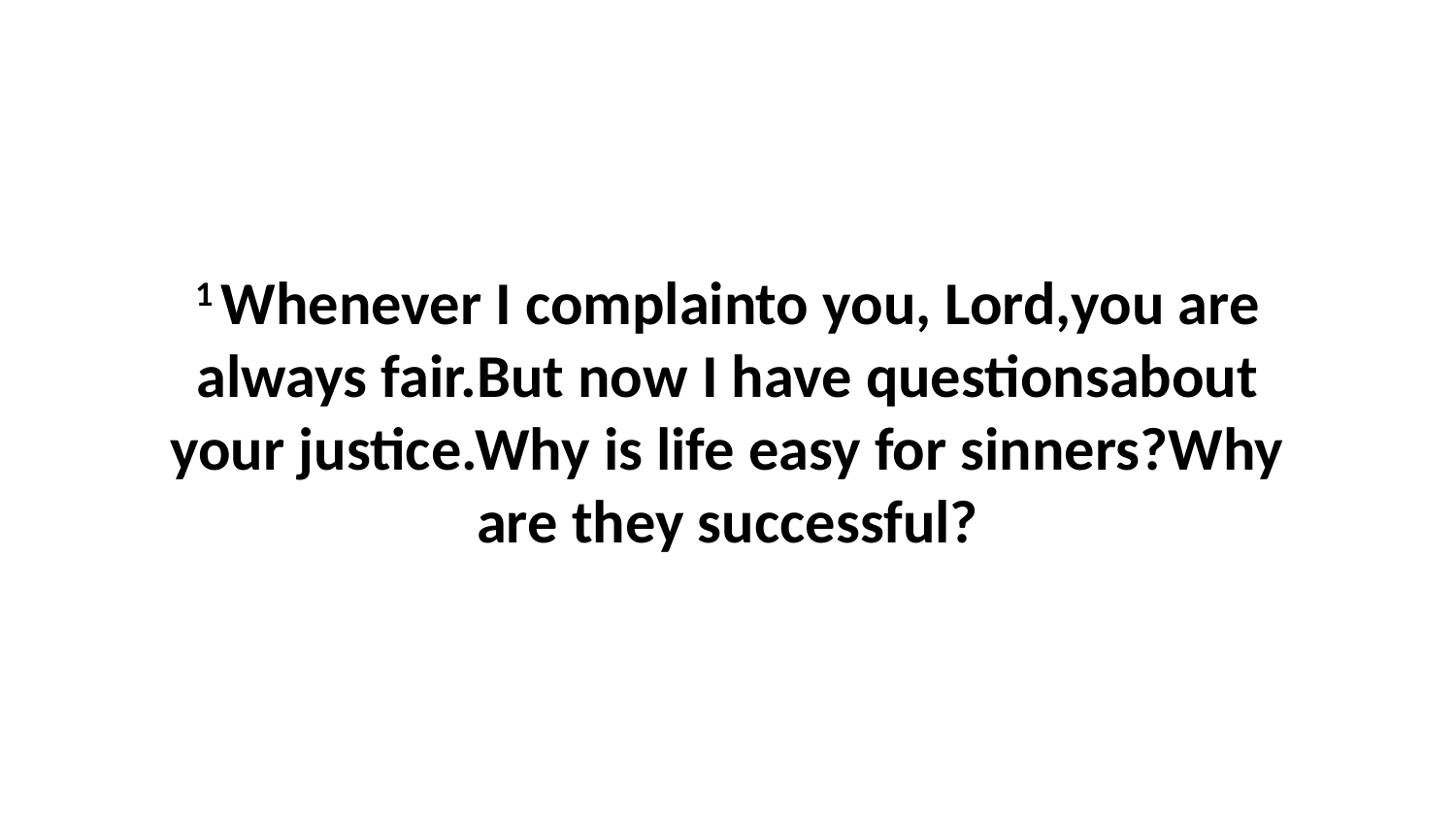

1 Whenever I complainto you, Lord,you are always fair.But now I have questionsabout your justice.Why is life easy for sinners?Why are they successful?